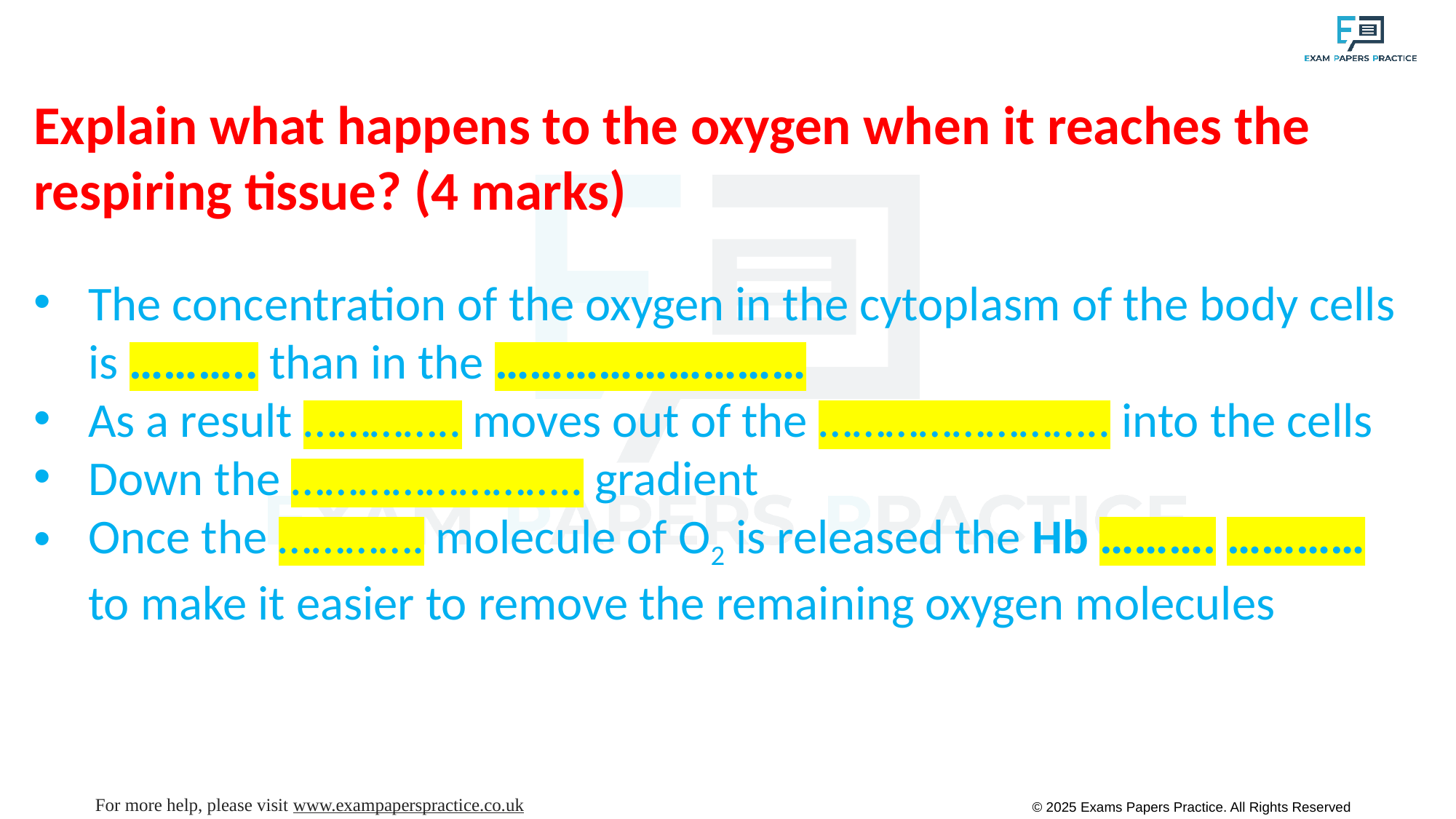

Explain what happens to the oxygen when it reaches the respiring tissue? (4 marks)

The concentration of the oxygen in the cytoplasm of the body cells is ……….. than in the ………………………
As a result ………….. moves out of the …………………….. into the cells
Down the …………………….. gradient
Once the …………. molecule of O2 is released the Hb ………. ………… to make it easier to remove the remaining oxygen molecules